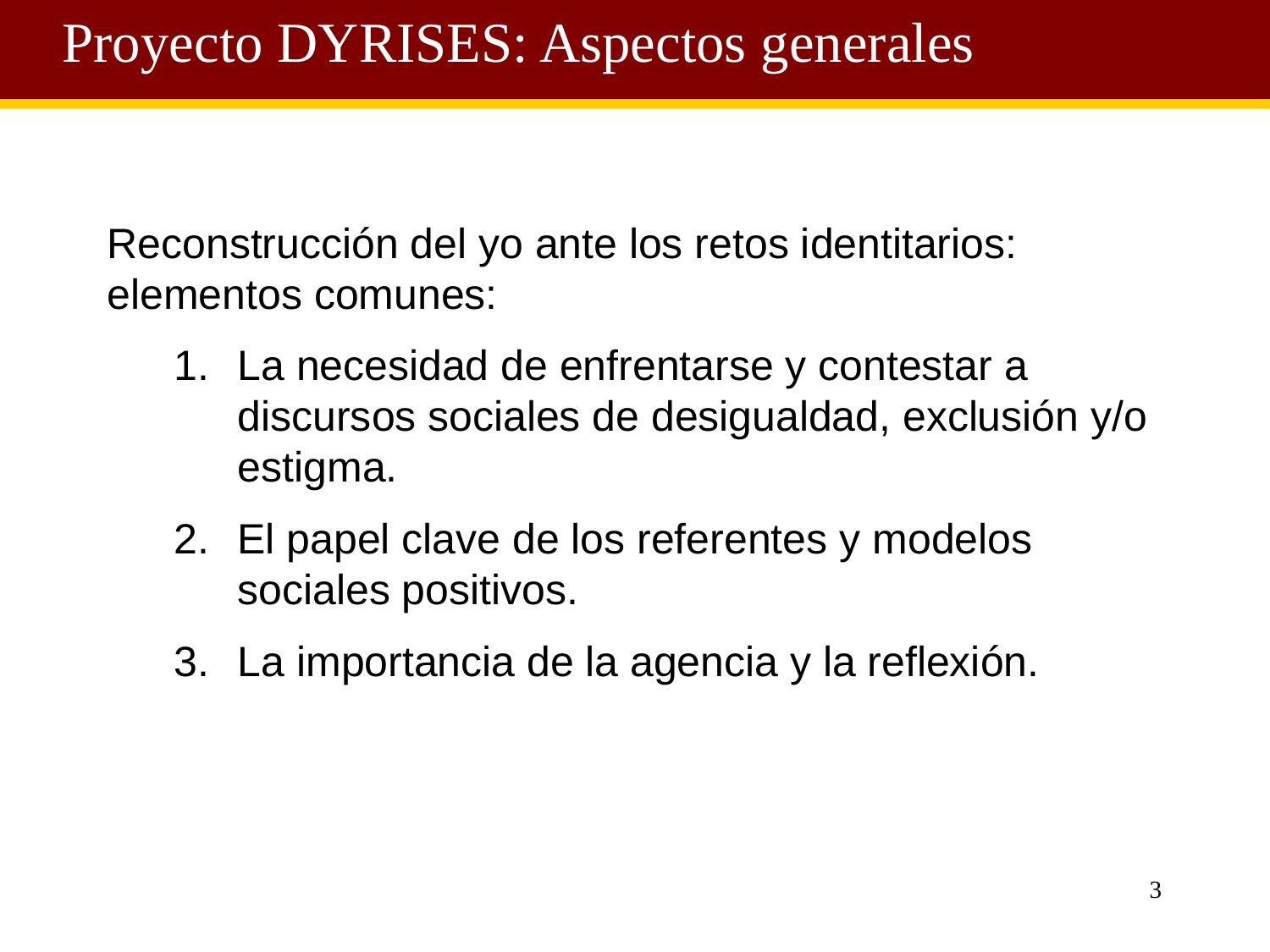

Proyecto DYRISES: Aspectos generales

Reconstrucción del yo ante los retos identitarios: elementos comunes:
La necesidad de enfrentarse y contestar a discursos sociales de desigualdad, exclusión y/o estigma.
El papel clave de los referentes y modelos sociales positivos.
La importancia de la agencia y la reflexión.
3